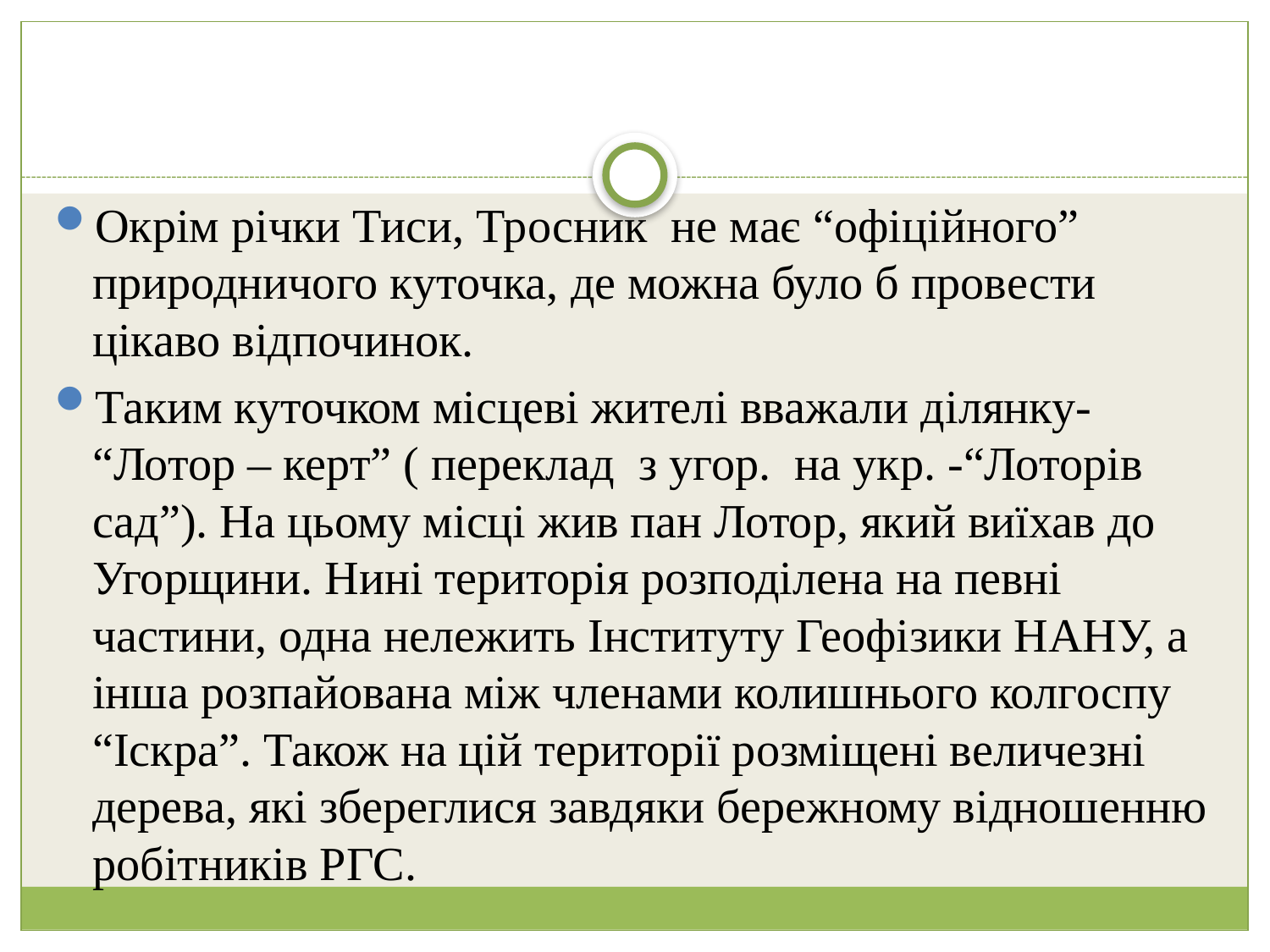

#
Окрім річки Тиси, Тросник  не має “офіційного” природничого куточка, де можна було б провести цікаво відпочинок.
Таким куточком місцеві жителі вважали ділянку- “Лотор – керт” ( переклад  з угор.  на укр. -“Лоторів сад”). На цьому місці жив пан Лотор, який виїхав до Угорщини. Нині територія розподілена на певні частини, одна нележить Інституту Геофізики НАНУ, а інша розпайована між членами колишнього колгоспу “Іскра”. Також на цій території розміщені величезні дерева, які збереглися завдяки бережному відношенню робітників РГС.